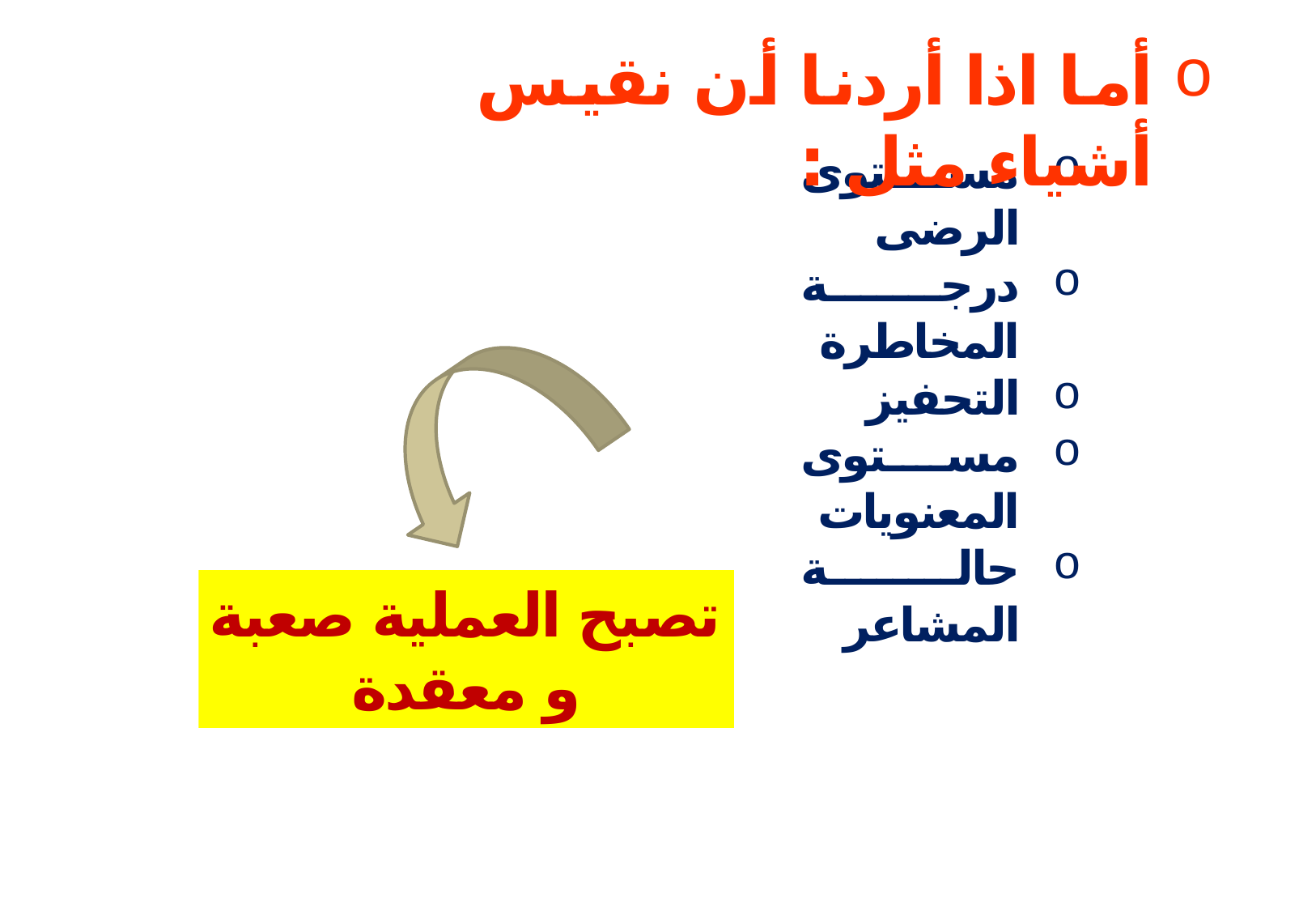

أما اذا أردنا أن نقيس أشياء مثل :

مستوى الرضى
درجة المخاطرة
التحفيز
مستوى المعنويات
حالة المشاعر

تصبح العملية صعبة و معقدة
5